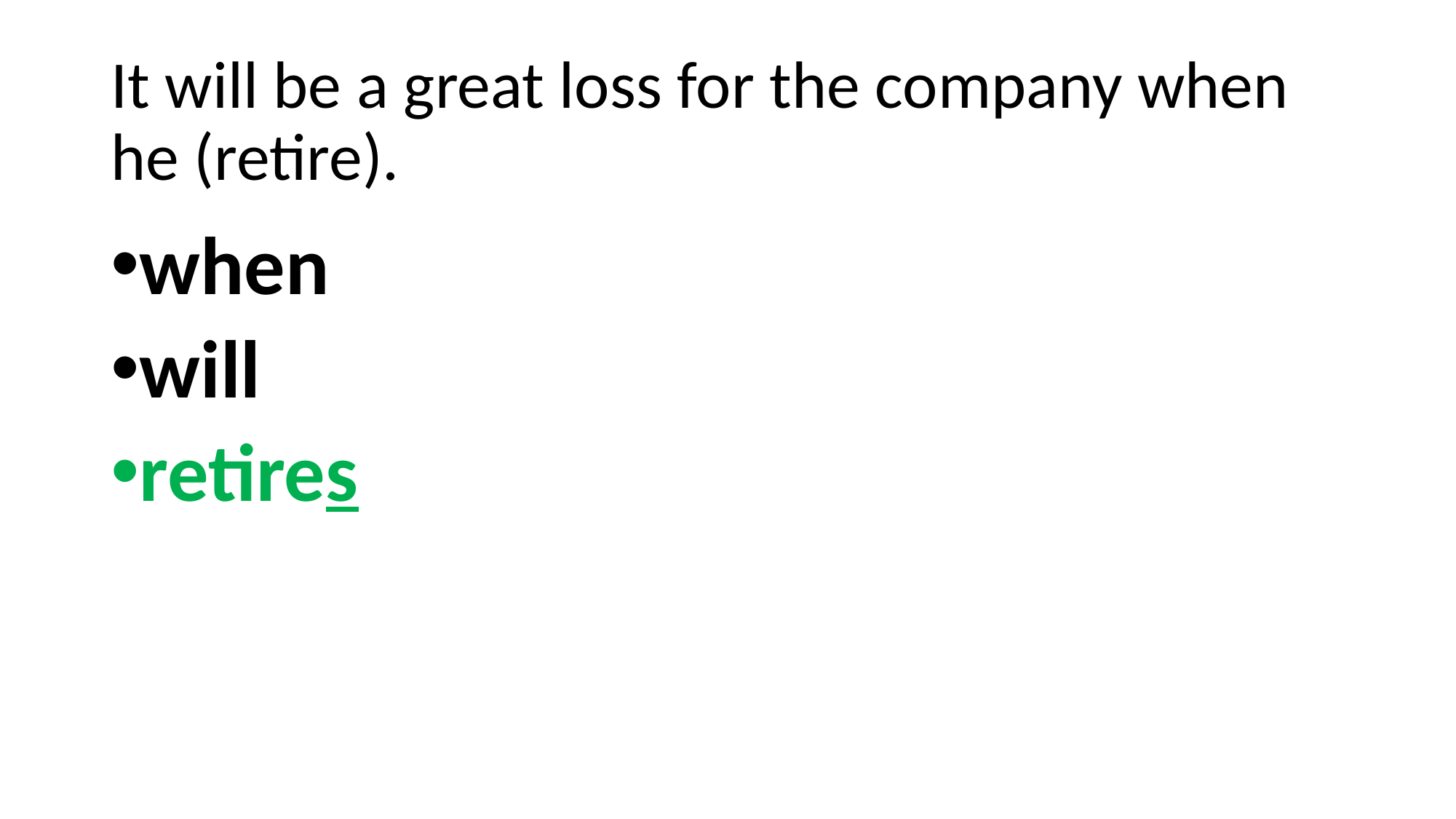

# It will be a great loss for the company when he (retire).
when
will
retires